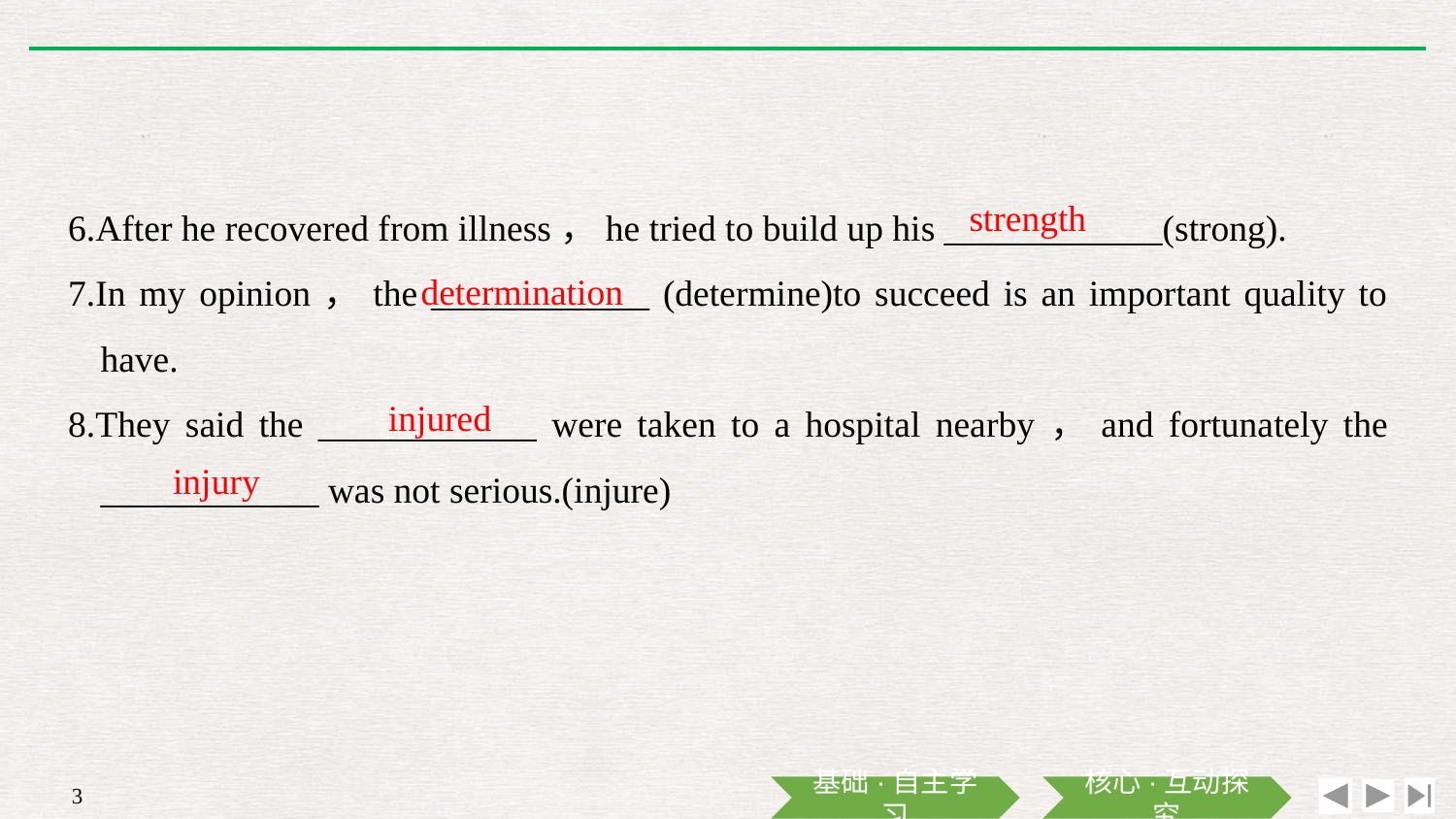

strength
6.After he recovered from illness，he tried to build up his ____________(strong).
7.In my opinion，the ____________ (determine)to succeed is an important quality to have.
8.They said the ____________ were taken to a hospital nearby，and fortunately the ____________ was not serious.(injure)
determination
injured
injury